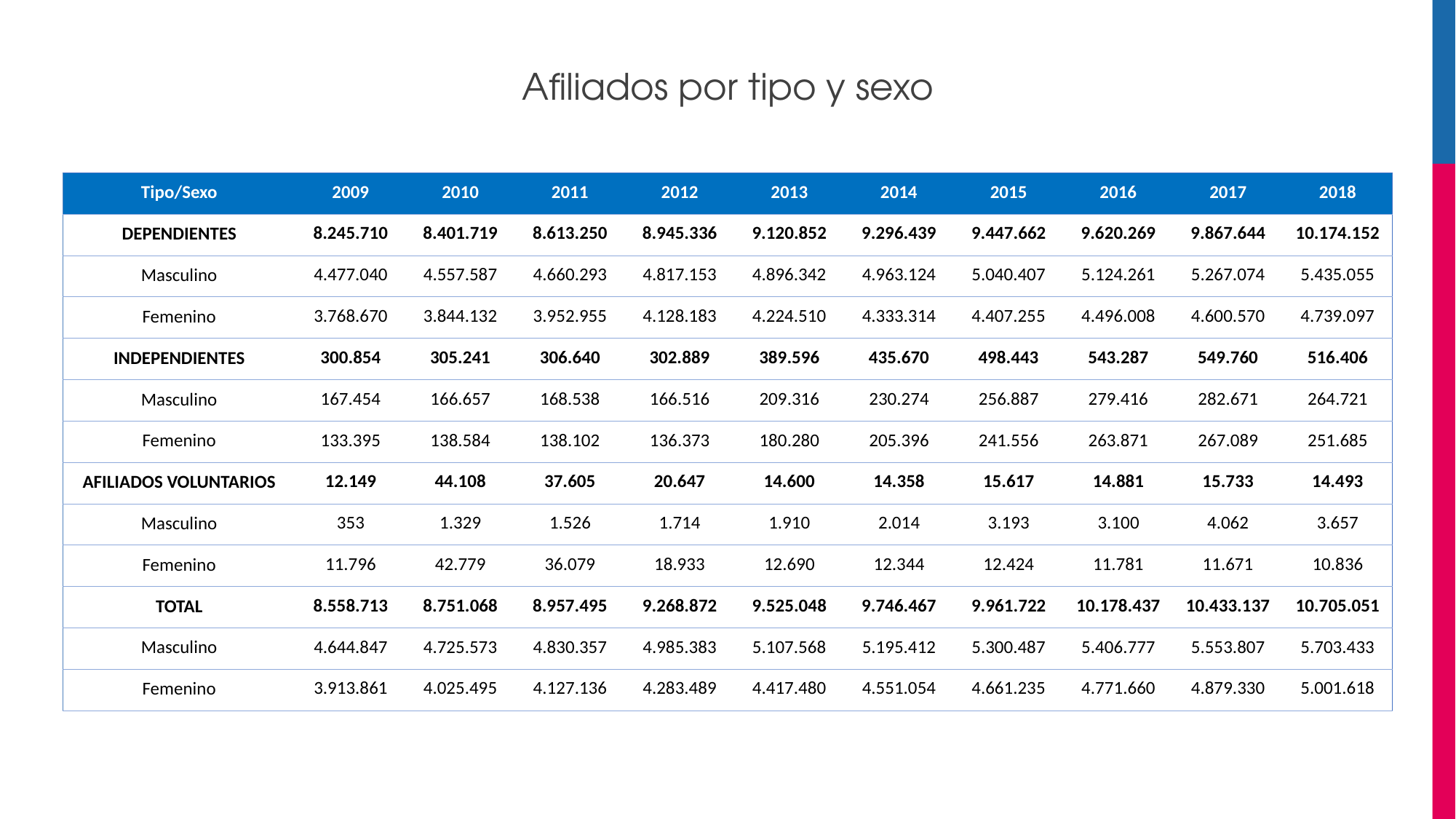

# Afiliados por tipo y sexo
| Tipo/Sexo | 2009 | 2010 | 2011 | 2012 | 2013 | 2014 | 2015 | 2016 | 2017 | 2018 |
| --- | --- | --- | --- | --- | --- | --- | --- | --- | --- | --- |
| DEPENDIENTES | 8.245.710 | 8.401.719 | 8.613.250 | 8.945.336 | 9.120.852 | 9.296.439 | 9.447.662 | 9.620.269 | 9.867.644 | 10.174.152 |
| Masculino | 4.477.040 | 4.557.587 | 4.660.293 | 4.817.153 | 4.896.342 | 4.963.124 | 5.040.407 | 5.124.261 | 5.267.074 | 5.435.055 |
| Femenino | 3.768.670 | 3.844.132 | 3.952.955 | 4.128.183 | 4.224.510 | 4.333.314 | 4.407.255 | 4.496.008 | 4.600.570 | 4.739.097 |
| INDEPENDIENTES | 300.854 | 305.241 | 306.640 | 302.889 | 389.596 | 435.670 | 498.443 | 543.287 | 549.760 | 516.406 |
| Masculino | 167.454 | 166.657 | 168.538 | 166.516 | 209.316 | 230.274 | 256.887 | 279.416 | 282.671 | 264.721 |
| Femenino | 133.395 | 138.584 | 138.102 | 136.373 | 180.280 | 205.396 | 241.556 | 263.871 | 267.089 | 251.685 |
| AFILIADOS VOLUNTARIOS | 12.149 | 44.108 | 37.605 | 20.647 | 14.600 | 14.358 | 15.617 | 14.881 | 15.733 | 14.493 |
| Masculino | 353 | 1.329 | 1.526 | 1.714 | 1.910 | 2.014 | 3.193 | 3.100 | 4.062 | 3.657 |
| Femenino | 11.796 | 42.779 | 36.079 | 18.933 | 12.690 | 12.344 | 12.424 | 11.781 | 11.671 | 10.836 |
| TOTAL | 8.558.713 | 8.751.068 | 8.957.495 | 9.268.872 | 9.525.048 | 9.746.467 | 9.961.722 | 10.178.437 | 10.433.137 | 10.705.051 |
| Masculino | 4.644.847 | 4.725.573 | 4.830.357 | 4.985.383 | 5.107.568 | 5.195.412 | 5.300.487 | 5.406.777 | 5.553.807 | 5.703.433 |
| Femenino | 3.913.861 | 4.025.495 | 4.127.136 | 4.283.489 | 4.417.480 | 4.551.054 | 4.661.235 | 4.771.660 | 4.879.330 | 5.001.618 |